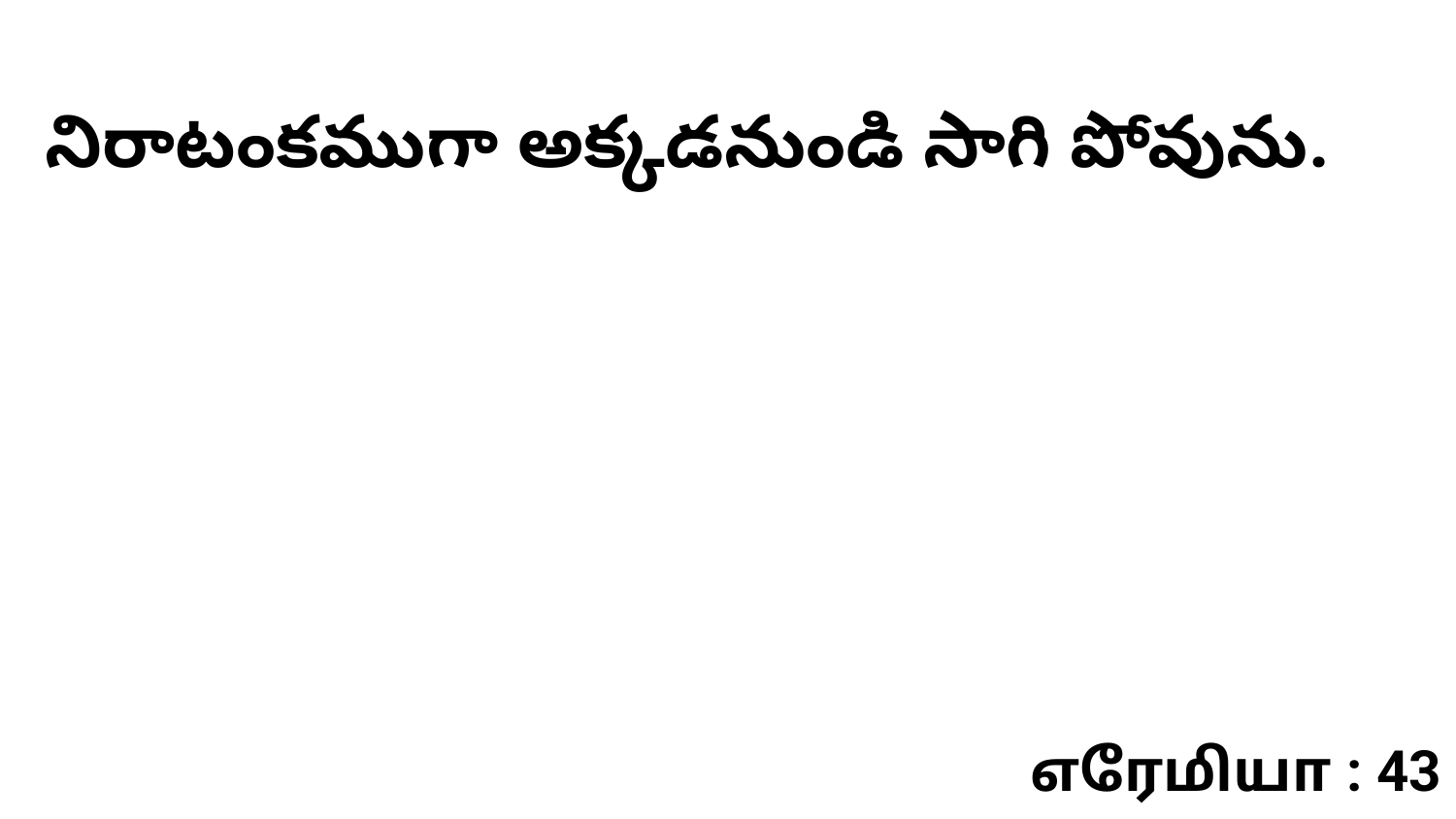

నిరాటంకముగా అక్కడనుండి సాగి పోవును.
எரேமியா : 43